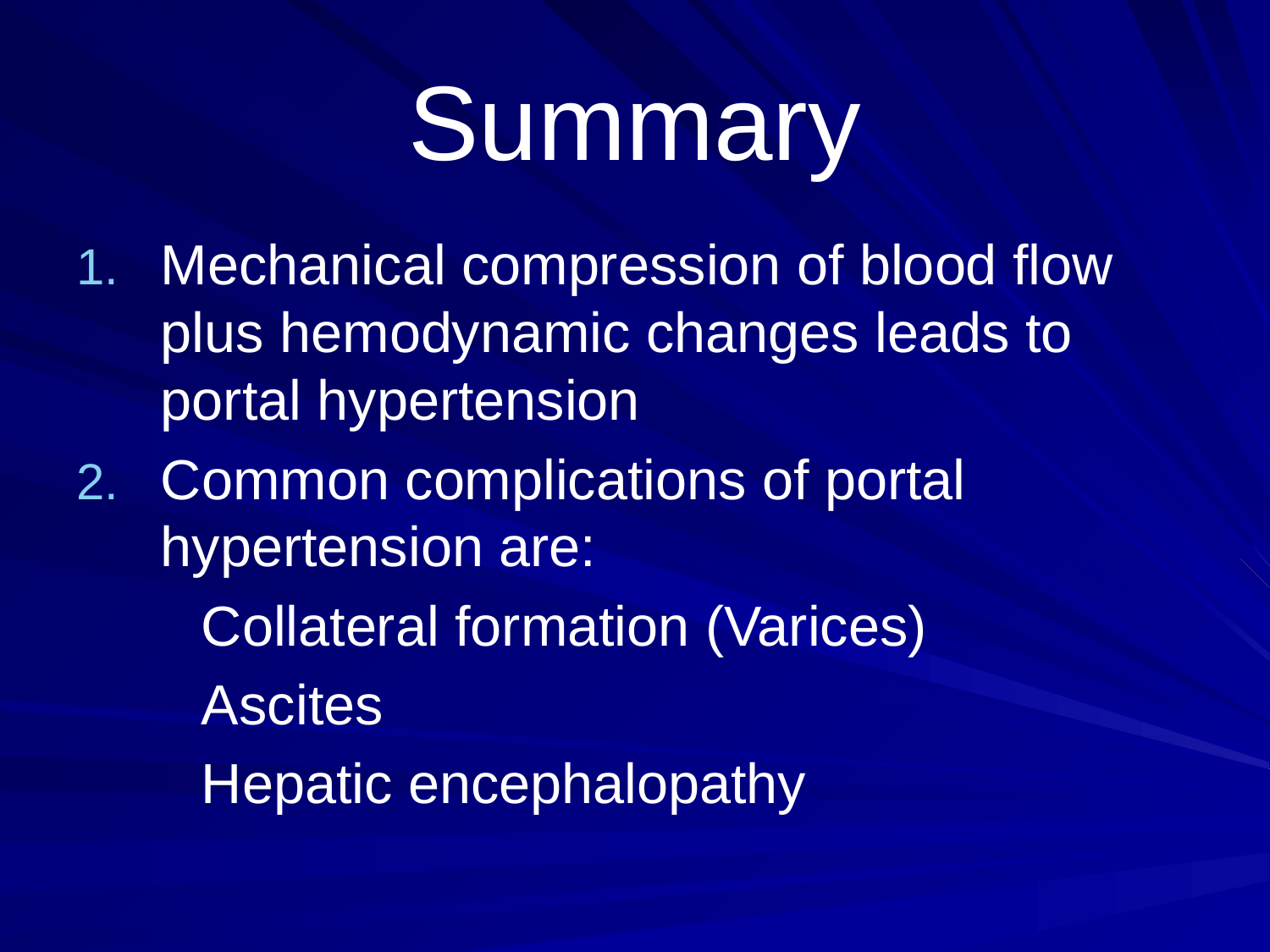

# Summary
Mechanical compression of blood flow plus hemodynamic changes leads to portal hypertension
Common complications of portal hypertension are:
        Collateral formation (Varices)
        Ascites
        Hepatic encephalopathy